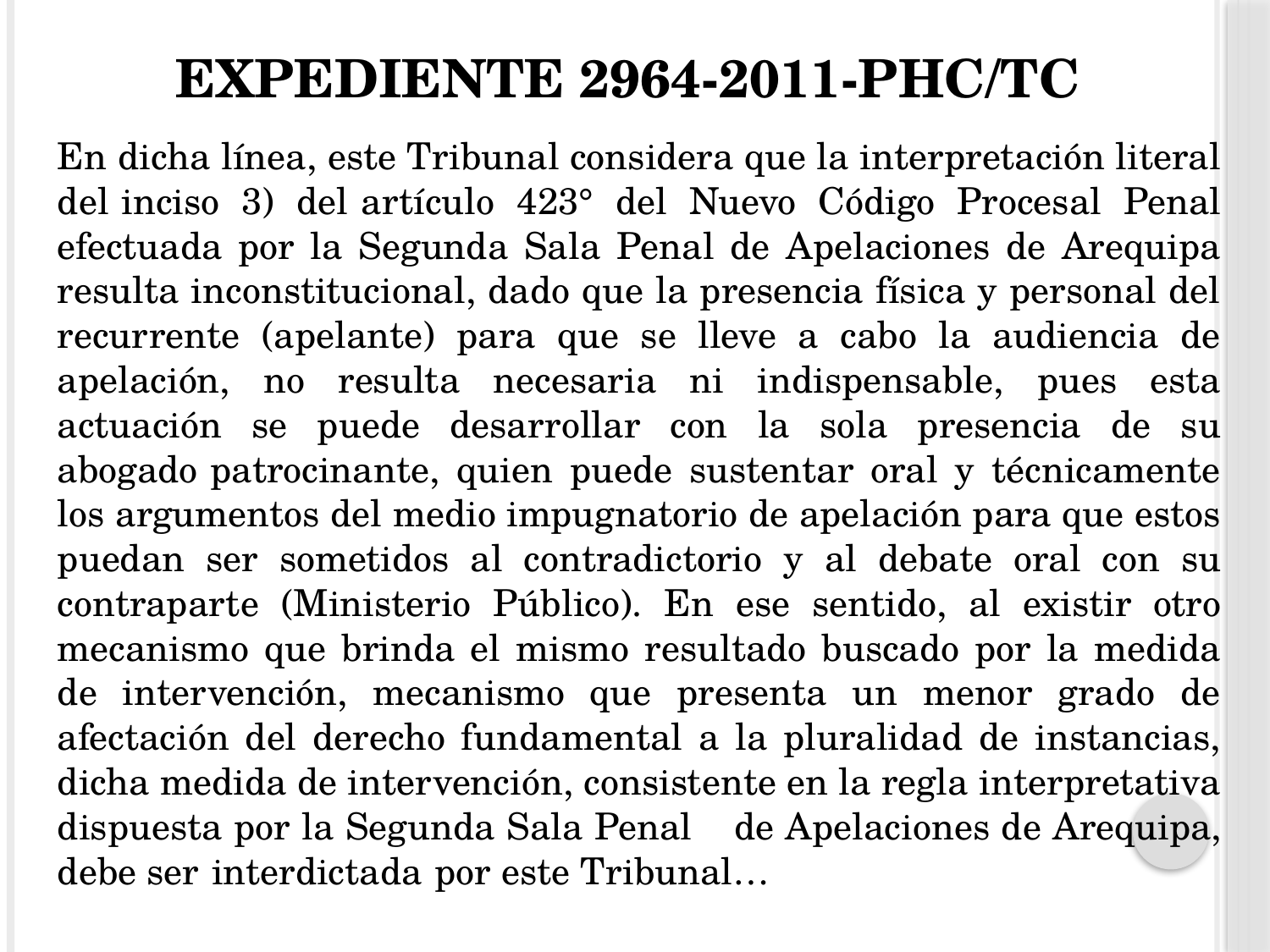

# Expediente 2964-2011-PHC/TC
En dicha línea, este Tribunal considera que la interpretación literal del inciso 3) del artículo 423° del Nuevo Código Procesal Penal efectuada por la Segunda Sala Penal de Apelaciones de Arequipa resulta inconstitucional, dado que la presencia física y personal del recurrente (apelante) para que se lleve a cabo la audiencia de apelación, no resulta necesaria ni indispensable, pues esta actuación se puede desarrollar con la sola presencia de su abogado patrocinante, quien puede sustentar oral y técnicamente los argumentos del medio impugnatorio de apelación para que estos puedan ser sometidos al contradictorio y al debate oral con su contraparte (Ministerio Público). En ese sentido, al existir otro mecanismo que brinda el mismo resultado buscado por la medida de intervención, mecanismo que presenta un menor grado de afectación del derecho fundamental a la pluralidad de instancias, dicha medida de intervención, consistente en la regla interpretativa dispuesta por la Segunda Sala Penal 	de Apelaciones de Arequipa, debe ser interdictada por este Tribunal…